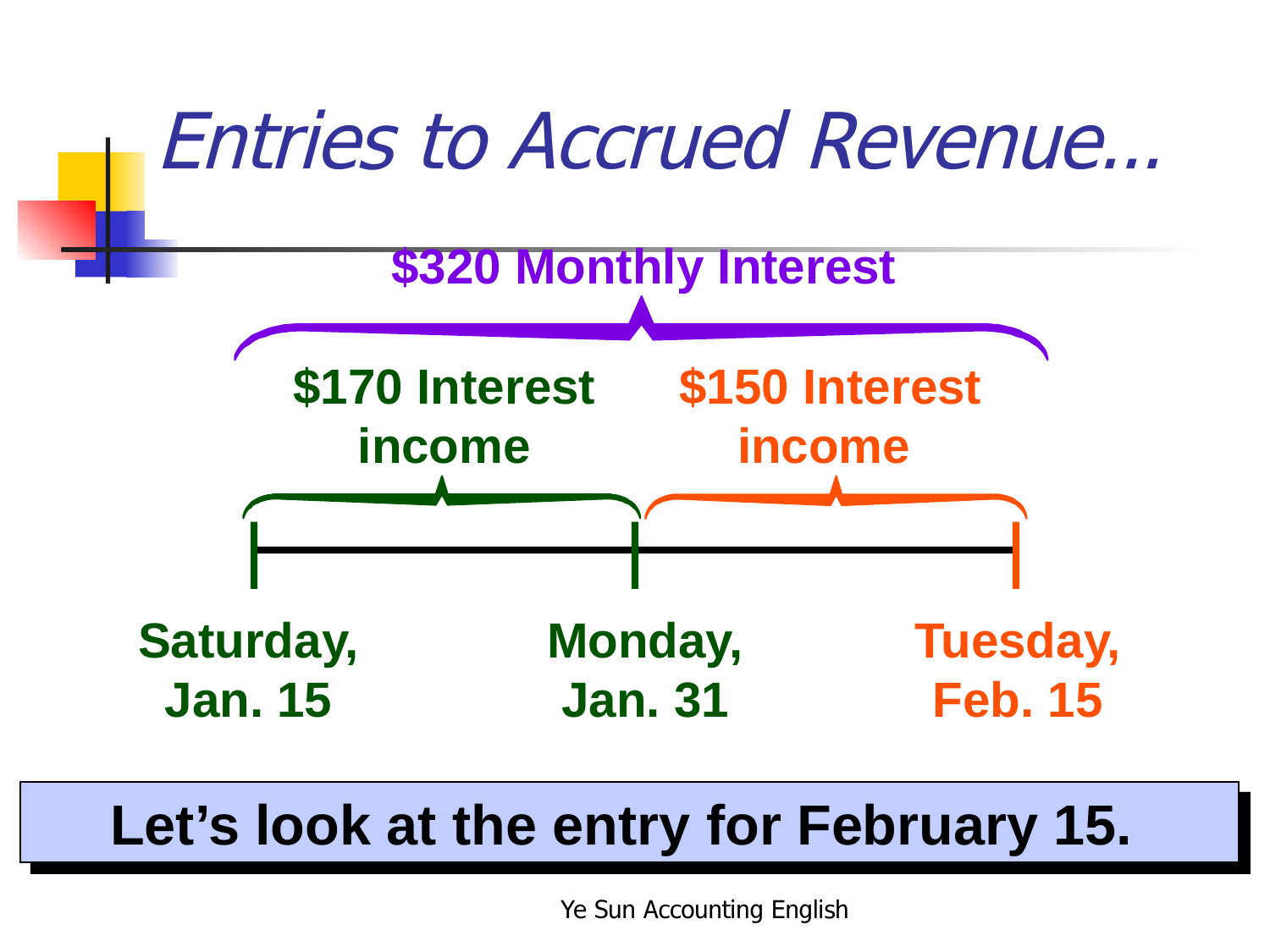

# Entries to Accrued Revenue…
$320 Monthly Interest

$170 Interest income
$150 Interest income

Saturday,
Jan. 15
Monday,
Jan. 31
Tuesday, Feb. 15
Let’s look at the entry for February 15.
Ye Sun Accounting English
37